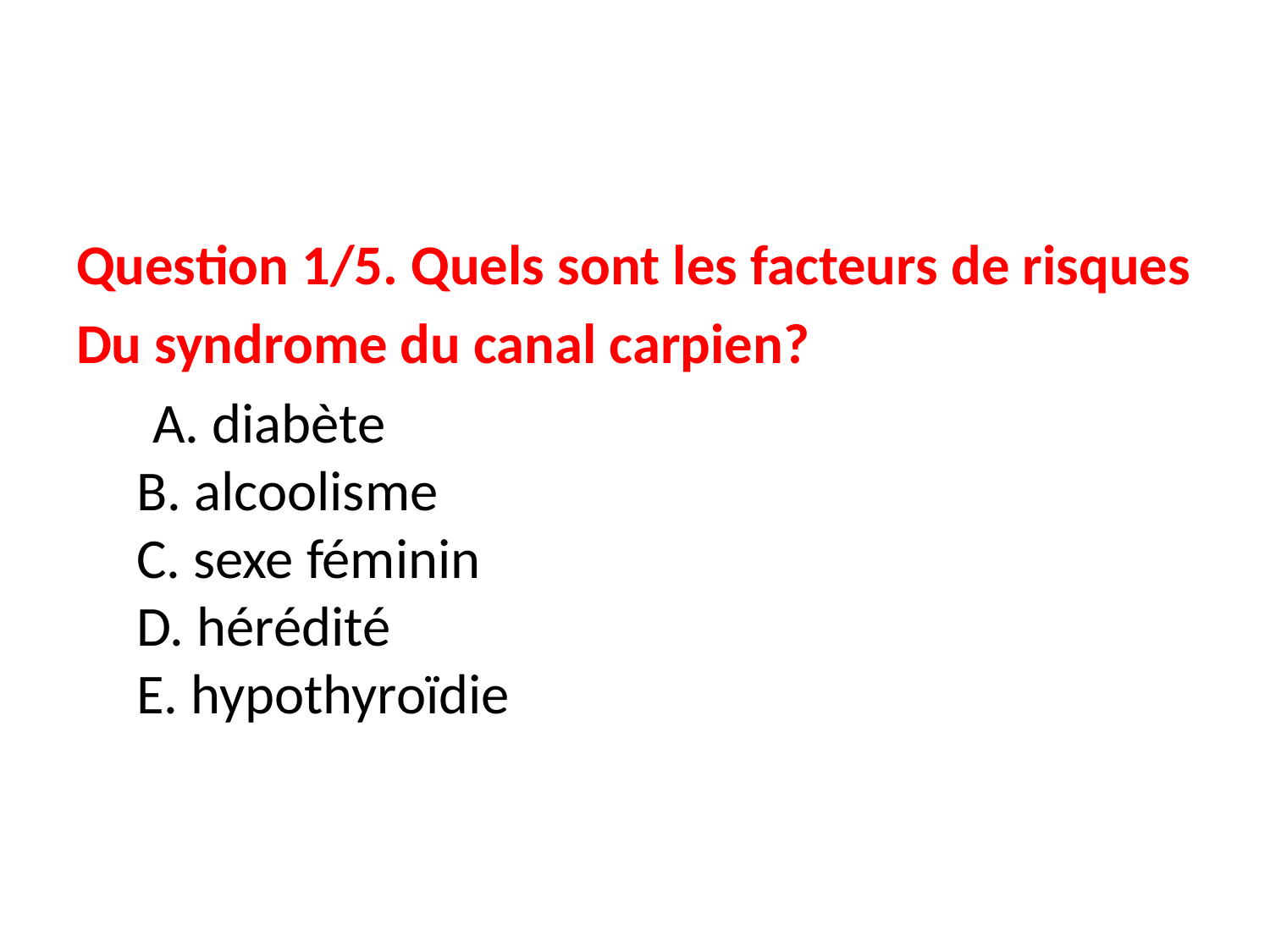

#
Question 1/5. Quels sont les facteurs de risques
Du syndrome du canal carpien?
      A. diabète 
 B. alcoolisme 
 C. sexe féminin 
 D. hérédité 
 E. hypothyroïdie